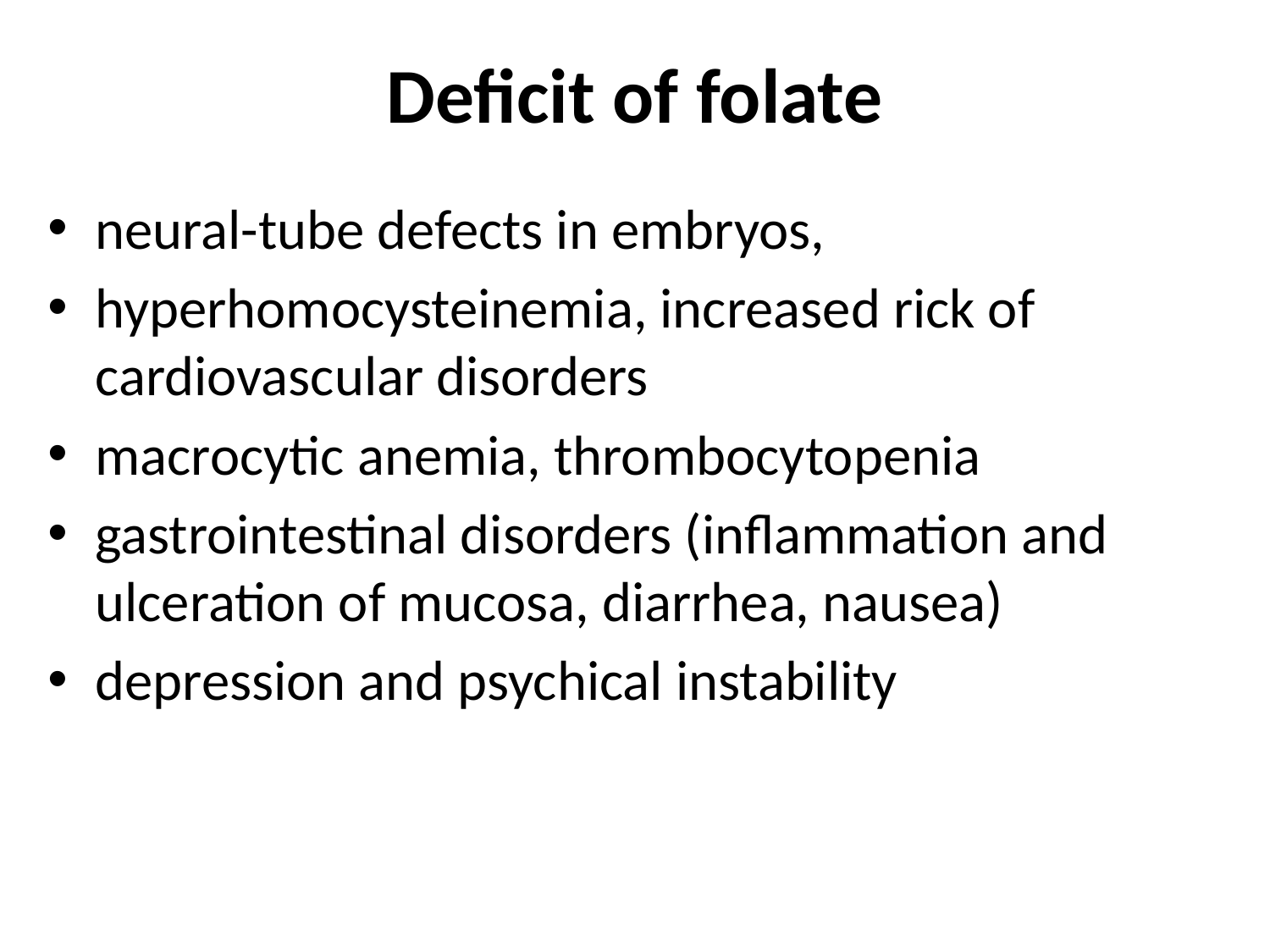

# Deficit of folate
neural-tube defects in embryos,
hyperhomocysteinemia, increased rick of cardiovascular disorders
macrocytic anemia, thrombocytopenia
gastrointestinal disorders (inflammation and ulceration of mucosa, diarrhea, nausea)
depression and psychical instability